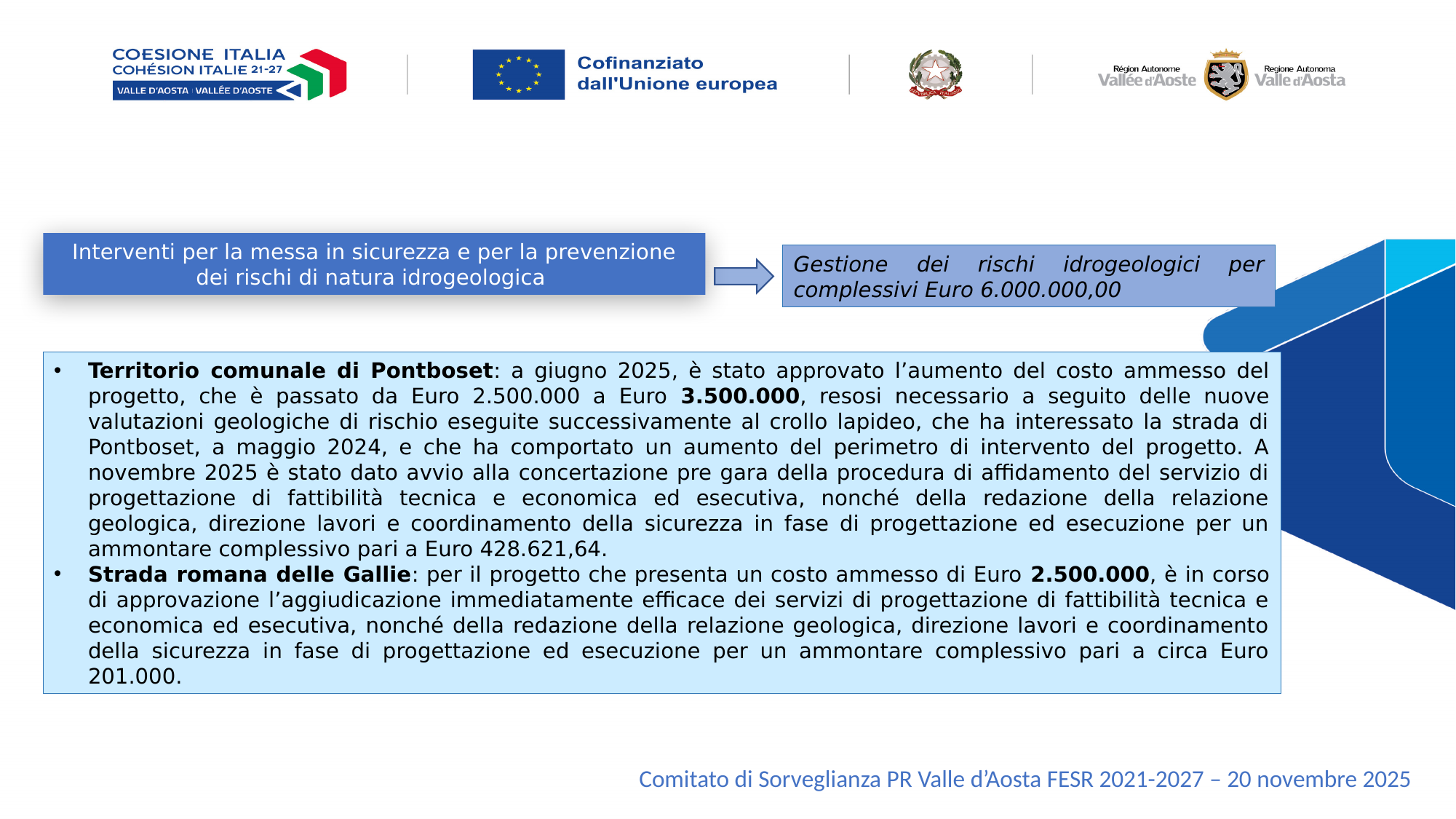

Interventi per la messa in sicurezza e per la prevenzione dei rischi di natura idrogeologica
Gestione dei rischi idrogeologici per complessivi Euro 6.000.000,00

Territorio comunale di Pontboset: a giugno 2025, è stato approvato l’aumento del costo ammesso del progetto, che è passato da Euro 2.500.000 a Euro 3.500.000, resosi necessario a seguito delle nuove valutazioni geologiche di rischio eseguite successivamente al crollo lapideo, che ha interessato la strada di Pontboset, a maggio 2024, e che ha comportato un aumento del perimetro di intervento del progetto. A novembre 2025 è stato dato avvio alla concertazione pre gara della procedura di affidamento del servizio di progettazione di fattibilità tecnica e economica ed esecutiva, nonché della redazione della relazione geologica, direzione lavori e coordinamento della sicurezza in fase di progettazione ed esecuzione per un ammontare complessivo pari a Euro 428.621,64.
Strada romana delle Gallie: per il progetto che presenta un costo ammesso di Euro 2.500.000, è in corso di approvazione l’aggiudicazione immediatamente efficace dei servizi di progettazione di fattibilità tecnica e economica ed esecutiva, nonché della redazione della relazione geologica, direzione lavori e coordinamento della sicurezza in fase di progettazione ed esecuzione per un ammontare complessivo pari a circa Euro 201.000.
Comitato di Sorveglianza PR Valle d’Aosta FESR 2021-2027 – 20 novembre 2025